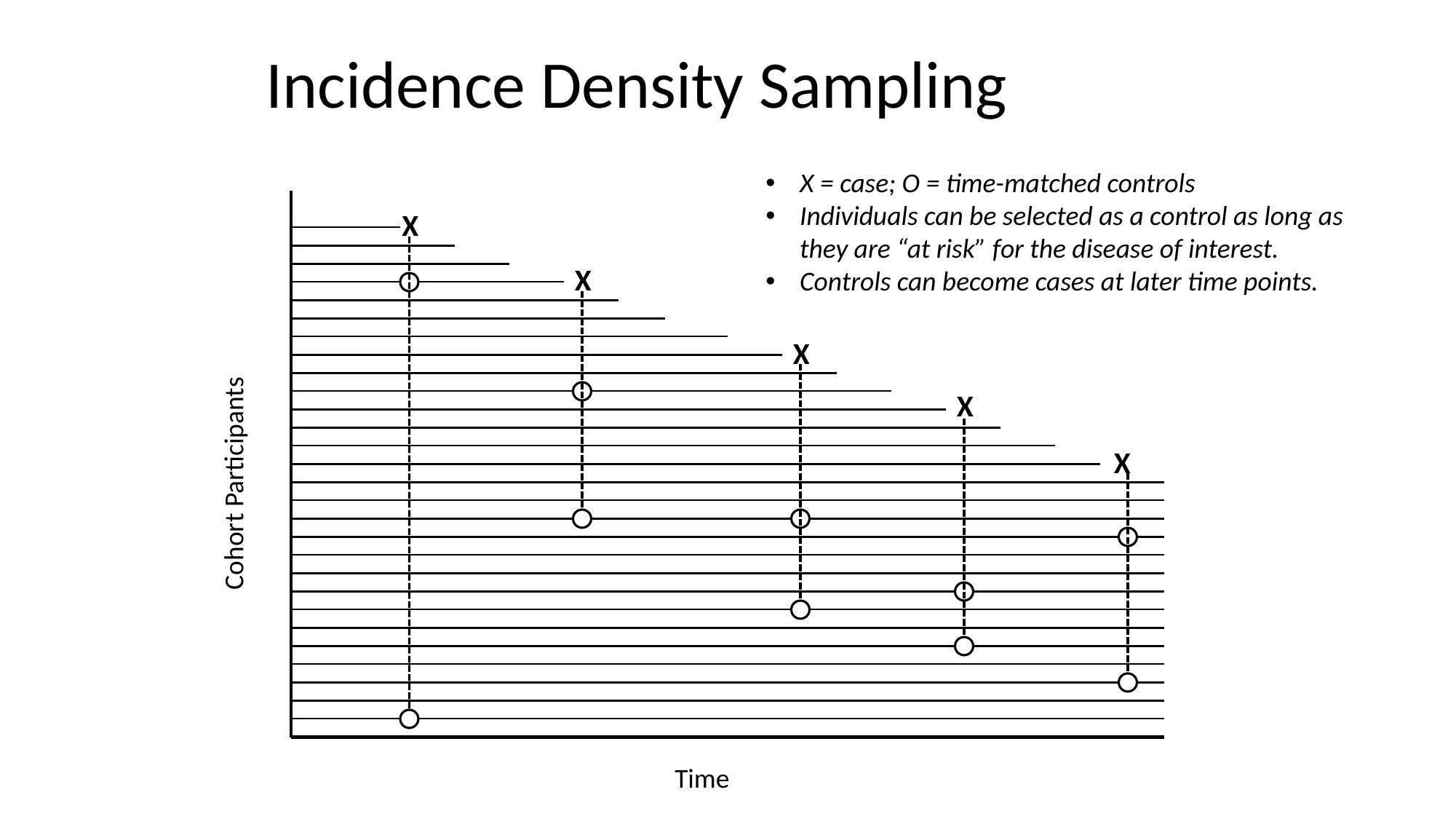

# Incidence Density Sampling
X = case; O = time-matched controls
Individuals can be selected as a control as long as they are “at risk” for the disease of interest.
Controls can become cases at later time points.
X
X

X
X

X
Cohort Participants

Time